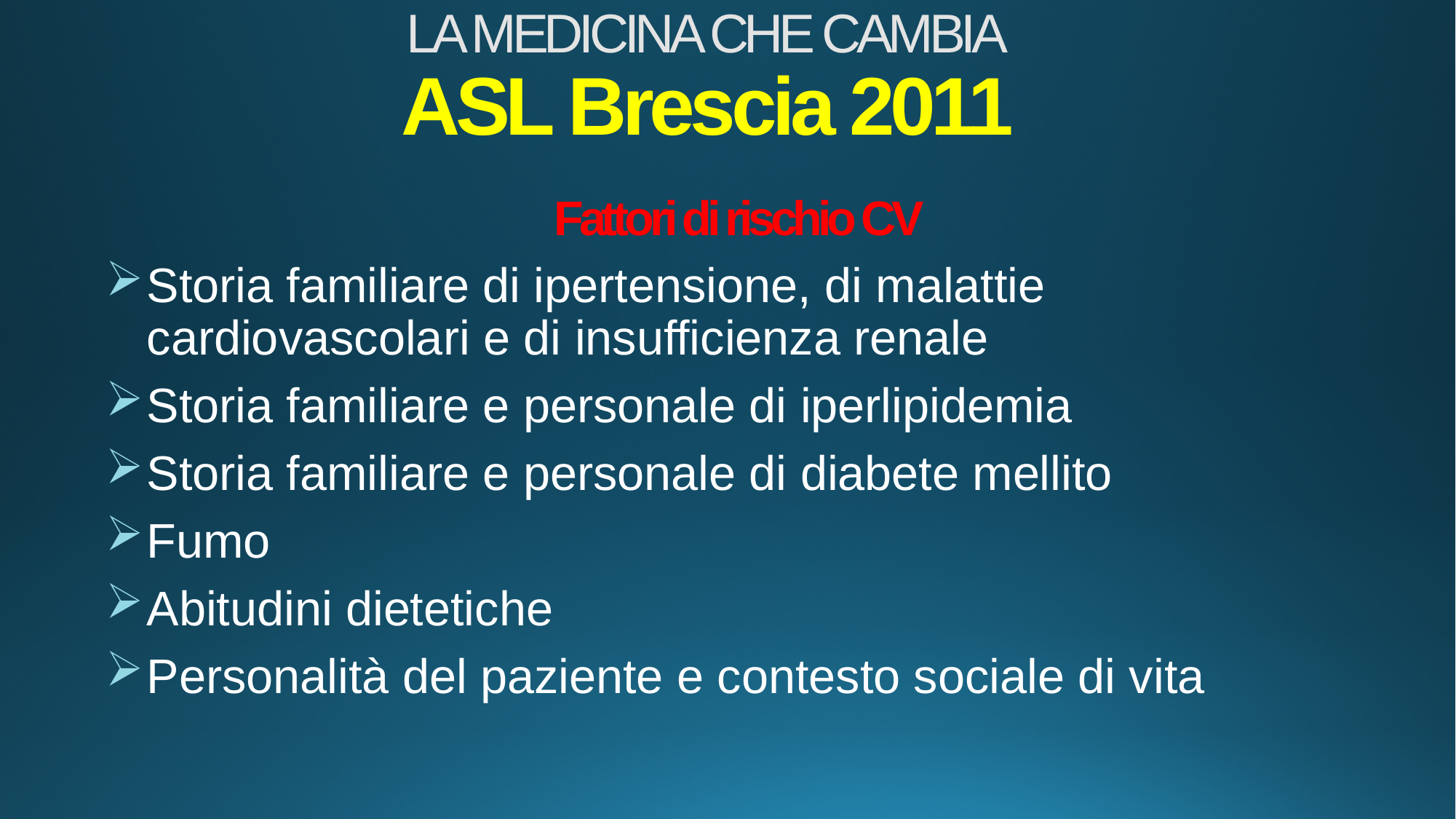

# LA MEDICINA CHE CAMBIA ASL Brescia 2011
Fattori di rischio CV
Storia familiare di ipertensione, di malattie cardiovascolari e di insufficienza renale
Storia familiare e personale di iperlipidemia
Storia familiare e personale di diabete mellito
Fumo
Abitudini dietetiche
Personalità del paziente e contesto sociale di vita